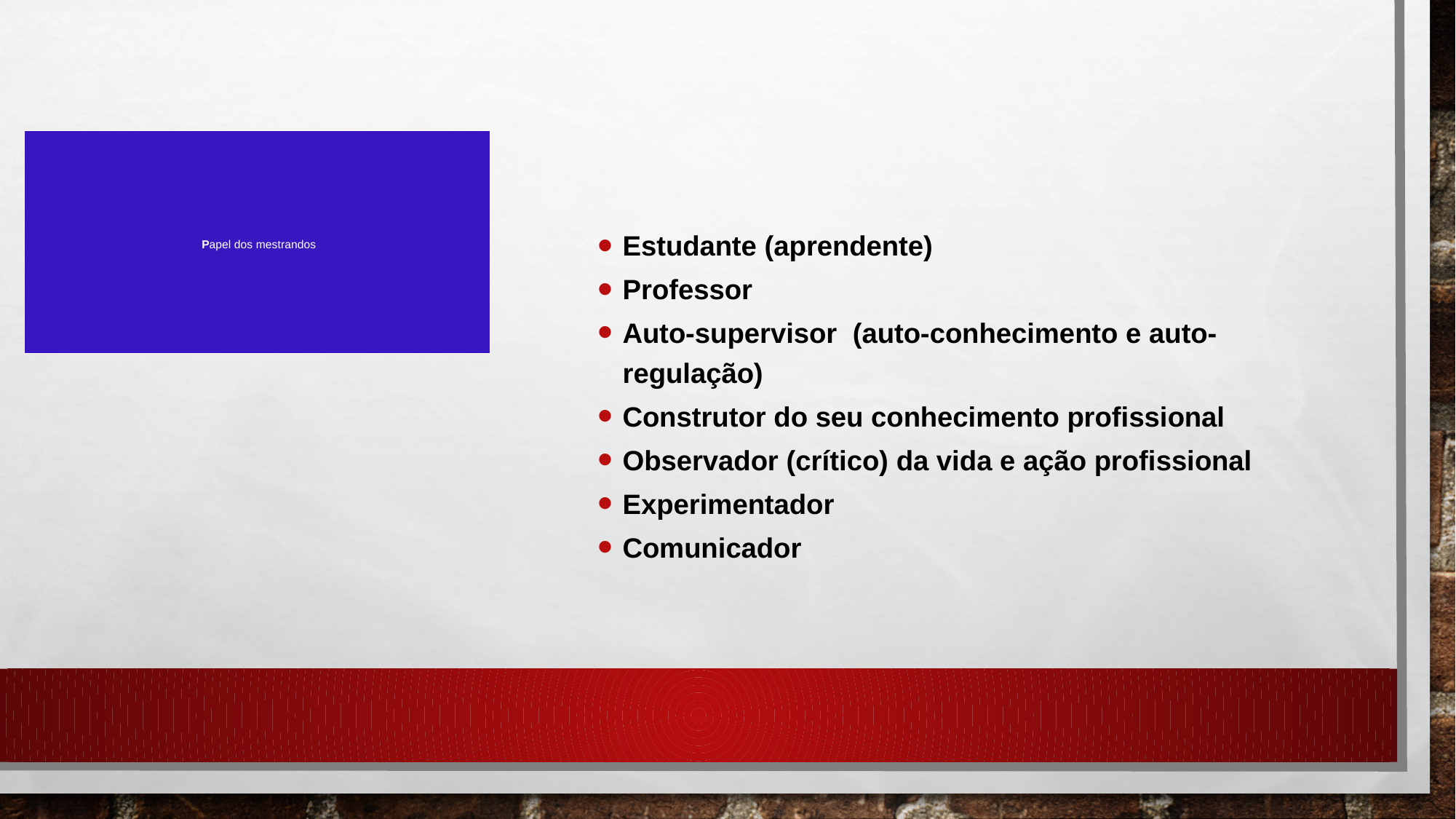

Estudante (aprendente)
Professor
Auto-supervisor  (auto-conhecimento e auto-regulação)
Construtor do seu conhecimento profissional
Observador (crítico) da vida e ação profissional
Experimentador
Comunicador

# Papel dos mestrandos